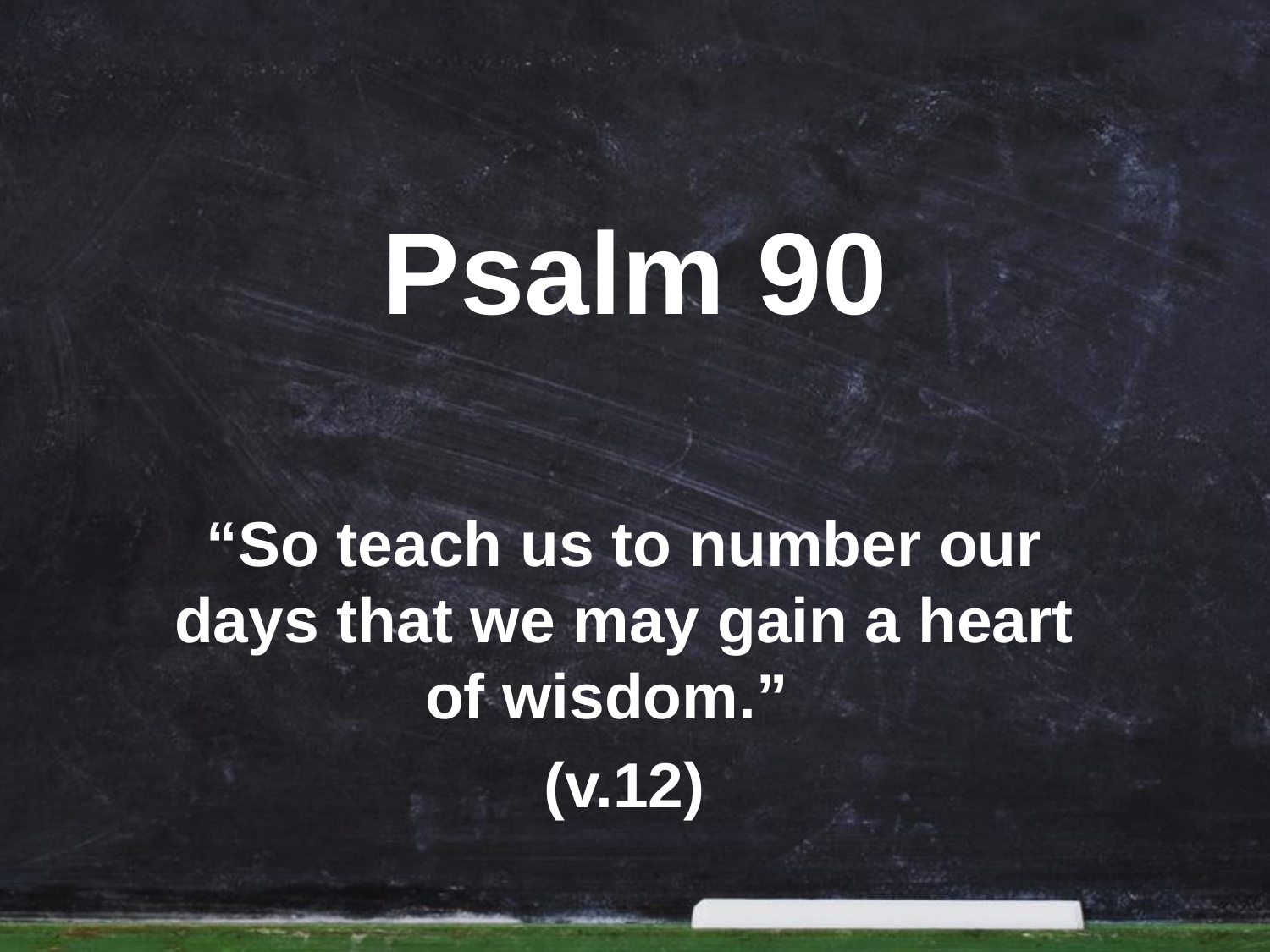

# Psalm 90
“So teach us to number our days that we may gain a heart of wisdom.”
(v.12)